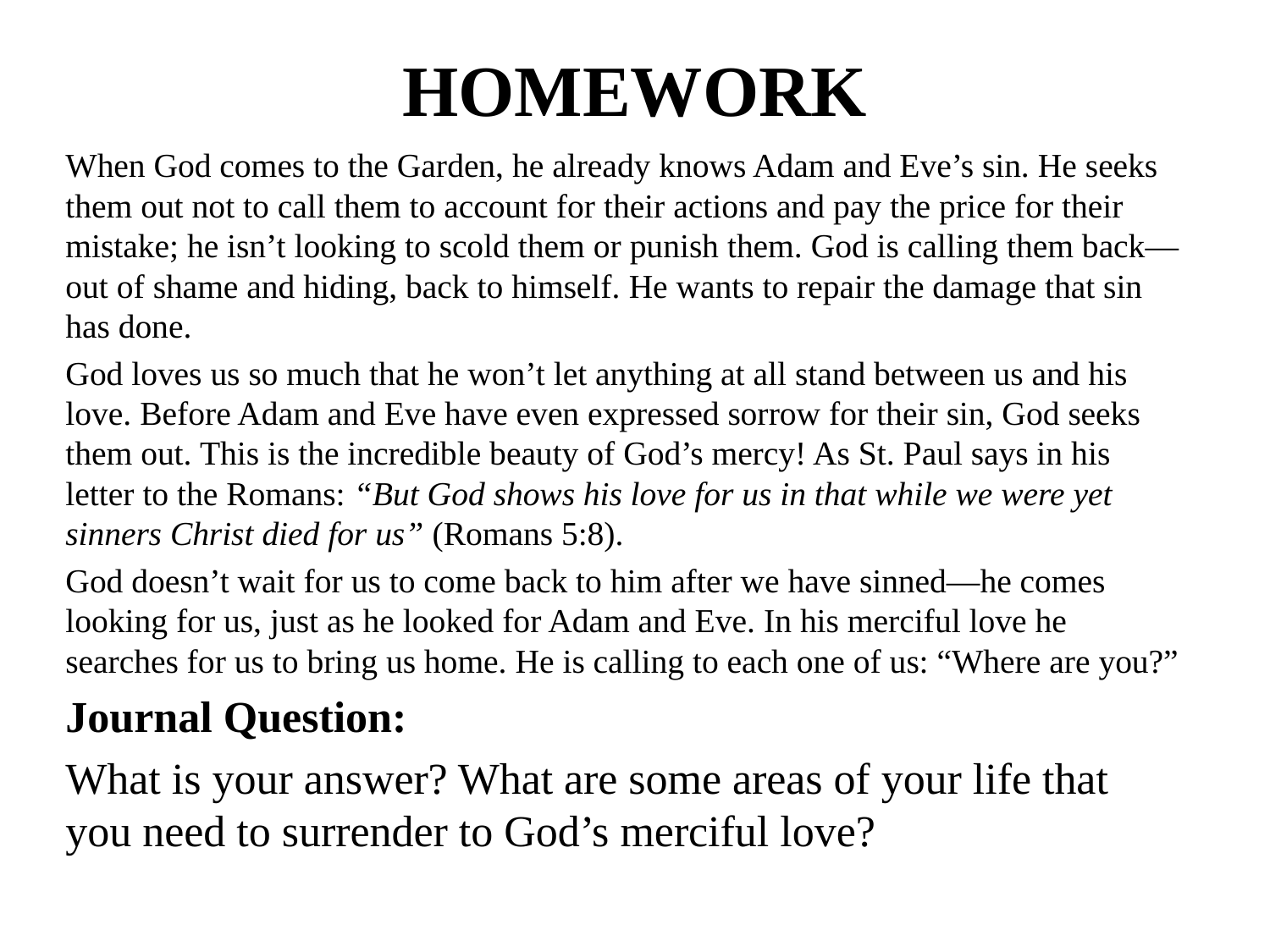

# HOMEWORK
When God comes to the Garden, he already knows Adam and Eve’s sin. He seeks them out not to call them to account for their actions and pay the price for their mistake; he isn’t looking to scold them or punish them. God is calling them back—out of shame and hiding, back to himself. He wants to repair the damage that sin has done.
God loves us so much that he won’t let anything at all stand between us and his love. Before Adam and Eve have even expressed sorrow for their sin, God seeks them out. This is the incredible beauty of God’s mercy! As St. Paul says in his letter to the Romans: “But God shows his love for us in that while we were yet sinners Christ died for us” (Romans 5:8).
God doesn’t wait for us to come back to him after we have sinned—he comes looking for us, just as he looked for Adam and Eve. In his merciful love he searches for us to bring us home. He is calling to each one of us: “Where are you?”
Journal Question:
What is your answer? What are some areas of your life that you need to surrender to God’s merciful love?